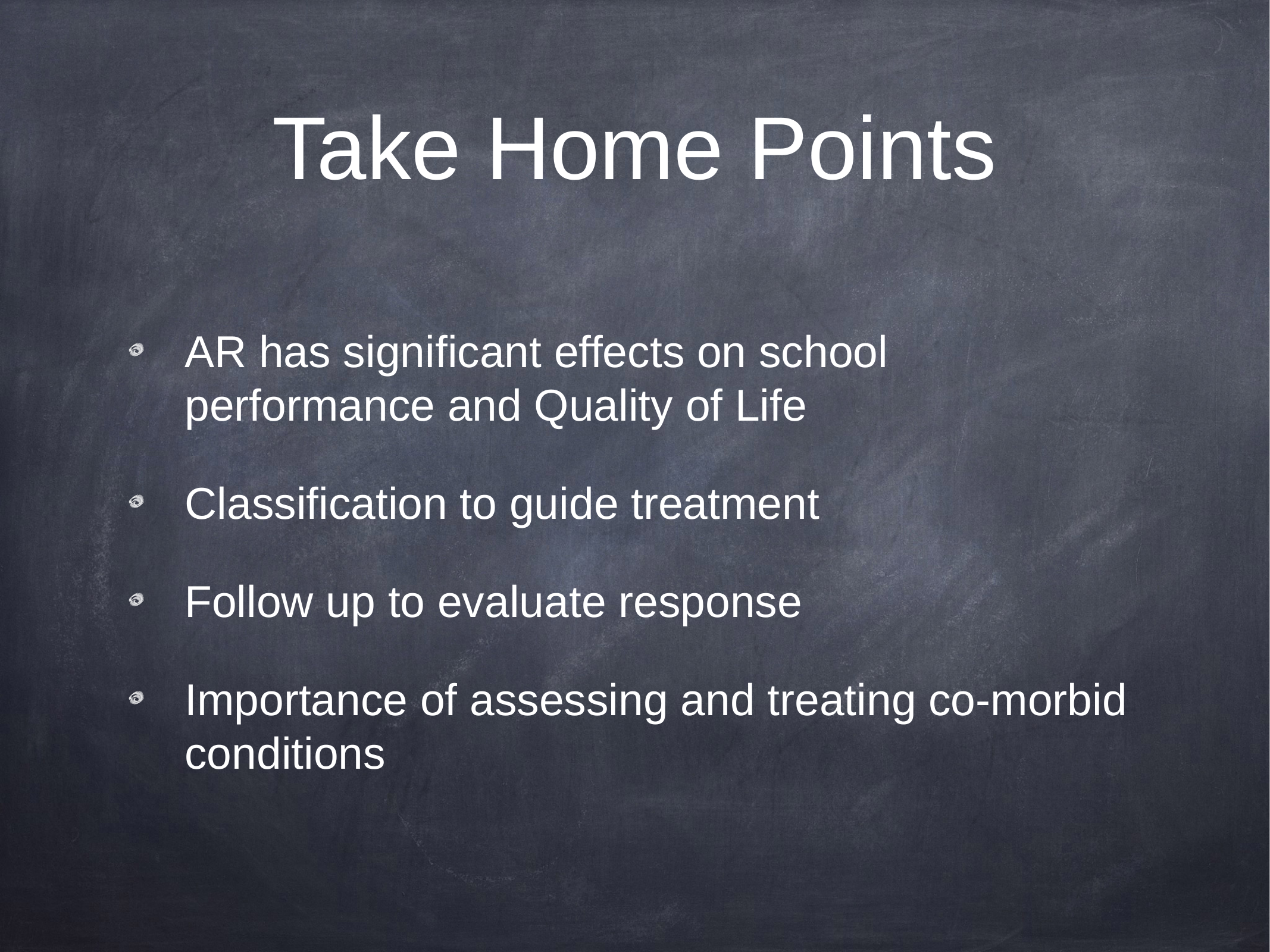

# Take Home Points
AR has significant effects on school performance and Quality of Life
Classification to guide treatment
Follow up to evaluate response
Importance of assessing and treating co-morbid conditions